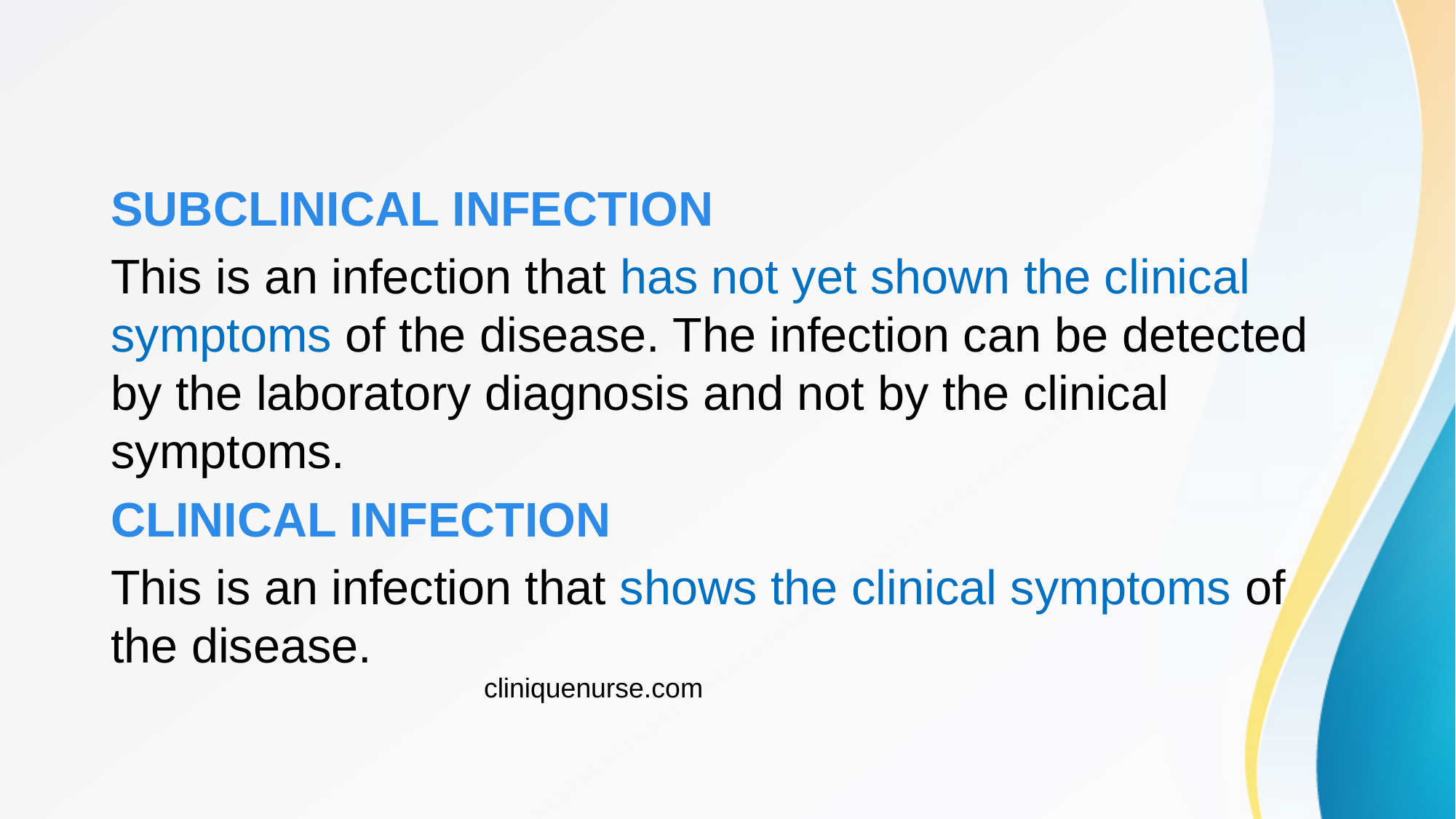

SUBCLINICAL INFECTION
This is an infection that has not yet shown the clinical symptoms of the disease. The infection can be detected by the laboratory diagnosis and not by the clinical symptoms.
CLINICAL INFECTION
This is an infection that shows the clinical symptoms of the disease.
cliniquenurse.com